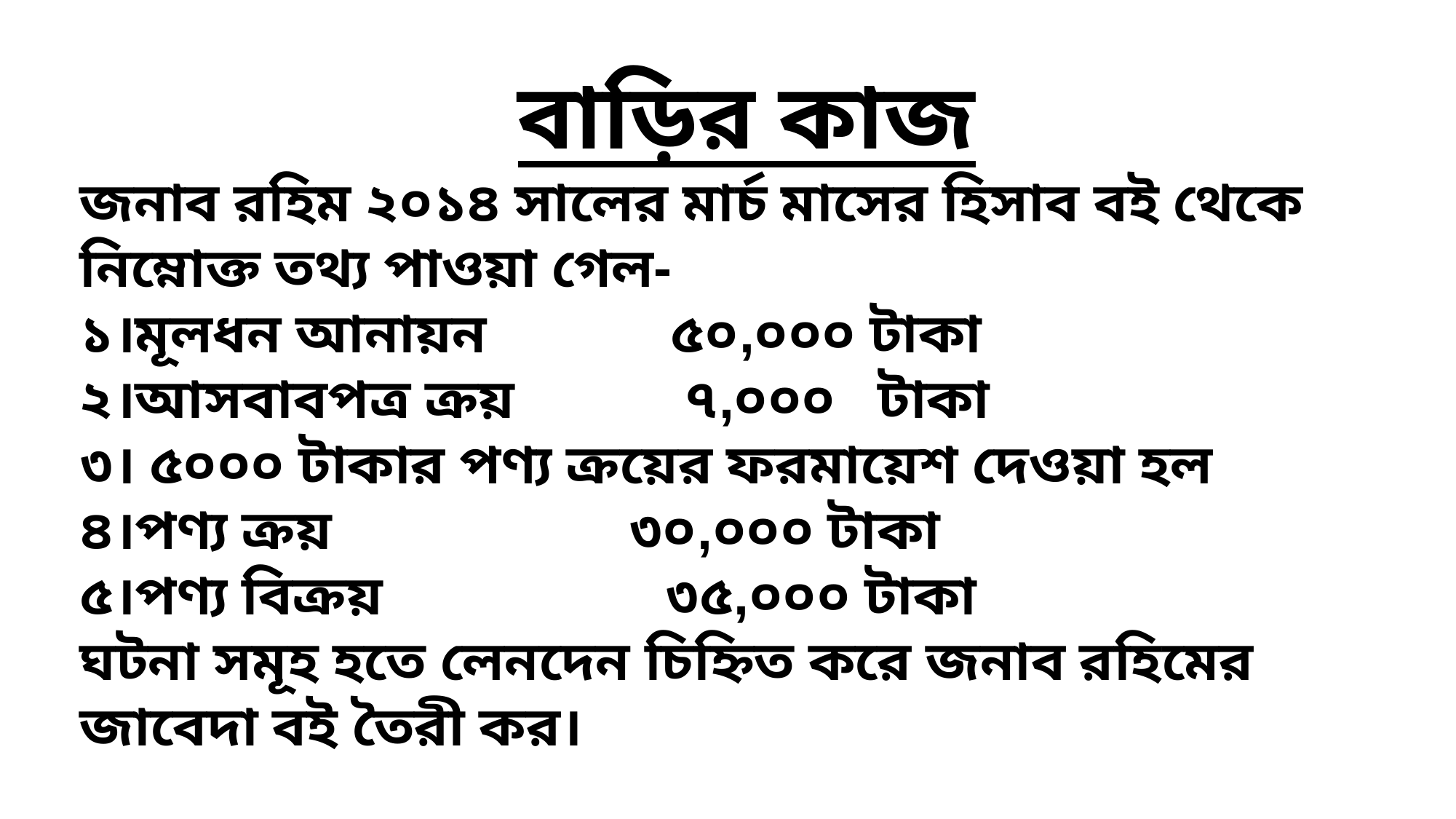

বাড়ির কাজ
জনাব রহিম ২০১৪ সালের মার্চ মাসের হিসাব বই থেকে নিম্নোক্ত তথ্য পাওয়া গেল-
১।মূলধন আনায়ন             ৫০,০০০ টাকা
২।আসবাবপত্র ক্রয়            ৭,০০০   টাকা
৩। ৫০০০ টাকার পণ্য ক্রয়ের ফরমায়েশ দেওয়া হল
৪।পণ্য ক্রয়                     ৩০,০০০ টাকা
৫।পণ্য বিক্রয়                    ৩৫,০০০ টাকা
ঘটনা সমূহ হতে লেনদেন চিহ্নিত করে জনাব রহিমের জাবেদা বই তৈরী কর।